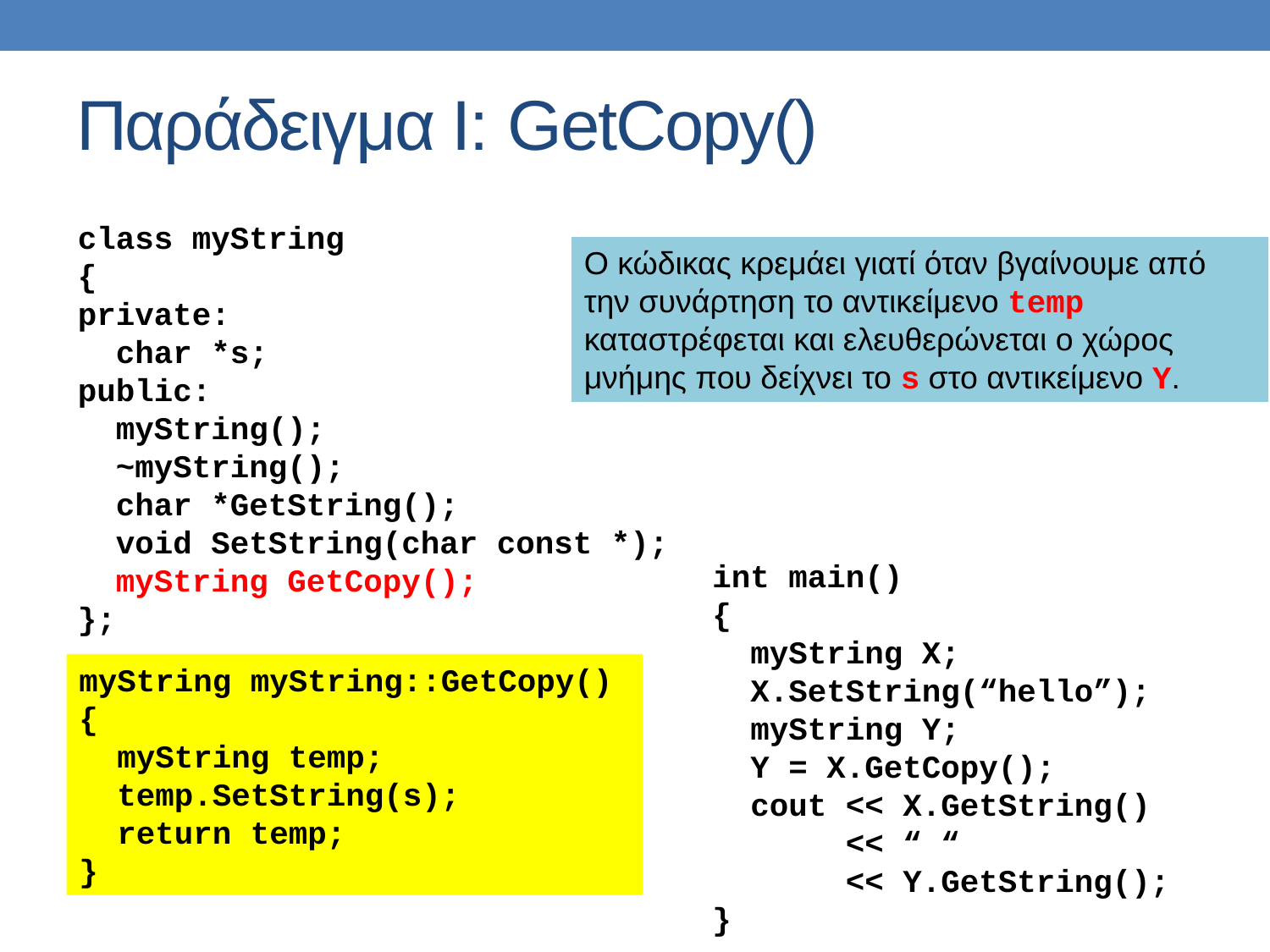

# Παράδειγμα Ι: GetCopy()
class myString
{
private:
  char *s;
public:
  myString();
  ~myString();
  char *GetString();
  void SetString(char const *);
  myString GetCopy();
};
Ο κώδικας κρεμάει γιατί όταν βγαίνουμε από την συνάρτηση το αντικείμενο temp καταστρέφεται και ελευθερώνεται ο χώρος μνήμης που δείχνει το s στο αντικείμενο Υ.
int main()
{
  myString X;
  X.SetString(“hello”);
  myString Y;
  Y = X.GetCopy();
  cout << X.GetString()
       << “ “
       << Y.GetString();
}
myString myString::GetCopy()
{
  myString temp;
  temp.SetString(s);
  return temp;
}